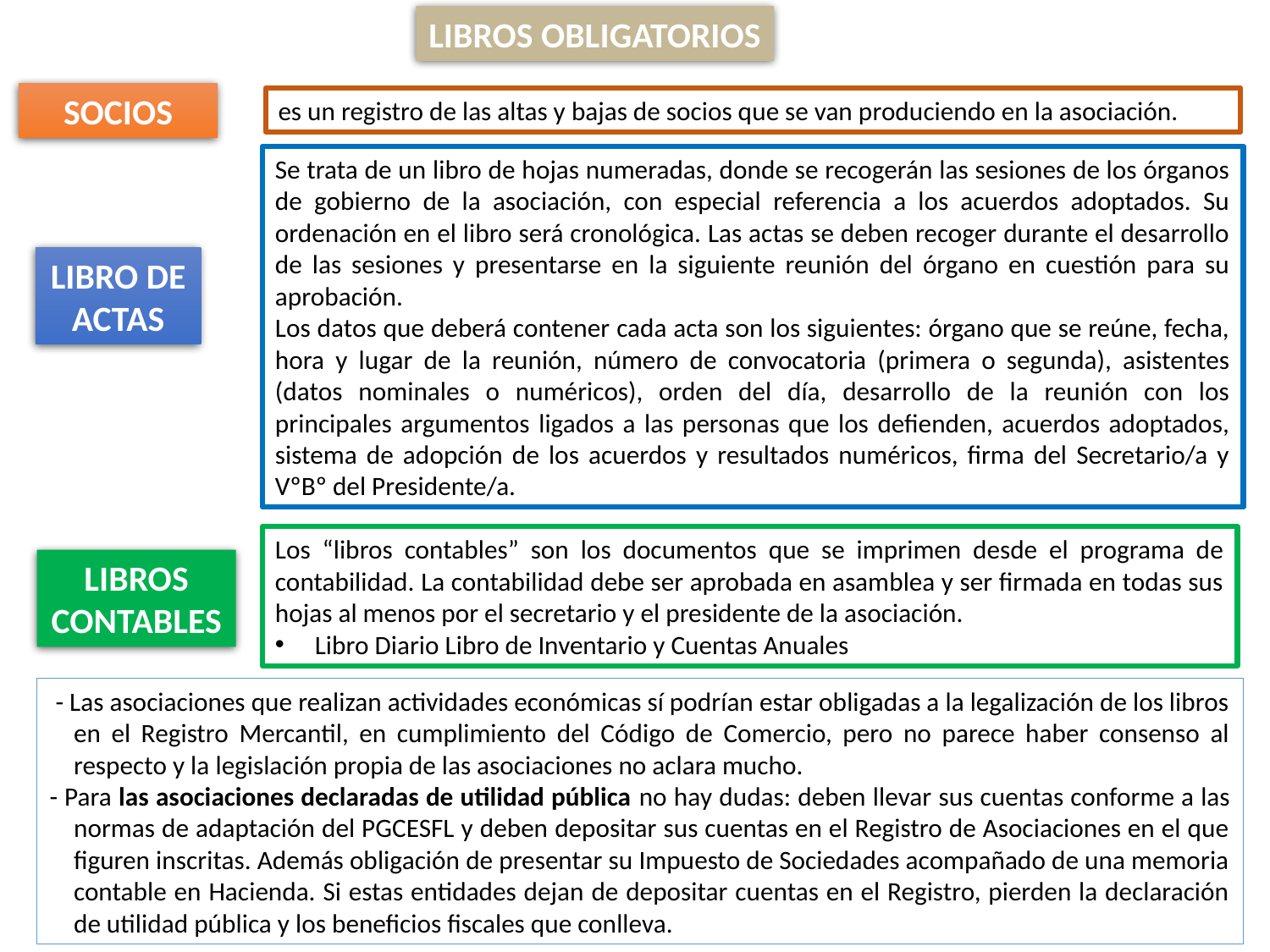

LIBROS OBLIGATORIOS
SOCIOS
es un registro de las altas y bajas de socios que se van produciendo en la asociación.
Se trata de un libro de hojas numeradas, donde se recogerán las sesiones de los órganos de gobierno de la asociación, con especial referencia a los acuerdos adoptados. Su ordenación en el libro será cronológica. Las actas se deben recoger durante el desarrollo de las sesiones y presentarse en la siguiente reunión del órgano en cuestión para su aprobación.
Los datos que deberá contener cada acta son los siguientes: órgano que se reúne, fecha, hora y lugar de la reunión, número de convocatoria (primera o segunda), asistentes (datos nominales o numéricos), orden del día, desarrollo de la reunión con los principales argumentos ligados a las personas que los defienden, acuerdos adoptados, sistema de adopción de los acuerdos y resultados numéricos, firma del Secretario/a y VºBº del Presidente/a.
LIBRO DE ACTAS
Los “libros contables” son los documentos que se imprimen desde el programa de contabilidad. La contabilidad debe ser aprobada en asamblea y ser firmada en todas sus hojas al menos por el secretario y el presidente de la asociación.
Libro Diario Libro de Inventario y Cuentas Anuales
LIBROS CONTABLES
 - Las asociaciones que realizan actividades económicas sí podrían estar obligadas a la legalización de los libros en el Registro Mercantil, en cumplimiento del Código de Comercio, pero no parece haber consenso al respecto y la legislación propia de las asociaciones no aclara mucho.
- Para las asociaciones declaradas de utilidad pública no hay dudas: deben llevar sus cuentas conforme a las normas de adaptación del PGCESFL y deben depositar sus cuentas en el Registro de Asociaciones en el que figuren inscritas. Además obligación de presentar su Impuesto de Sociedades acompañado de una memoria contable en Hacienda. Si estas entidades dejan de depositar cuentas en el Registro, pierden la declaración de utilidad pública y los beneficios fiscales que conlleva.